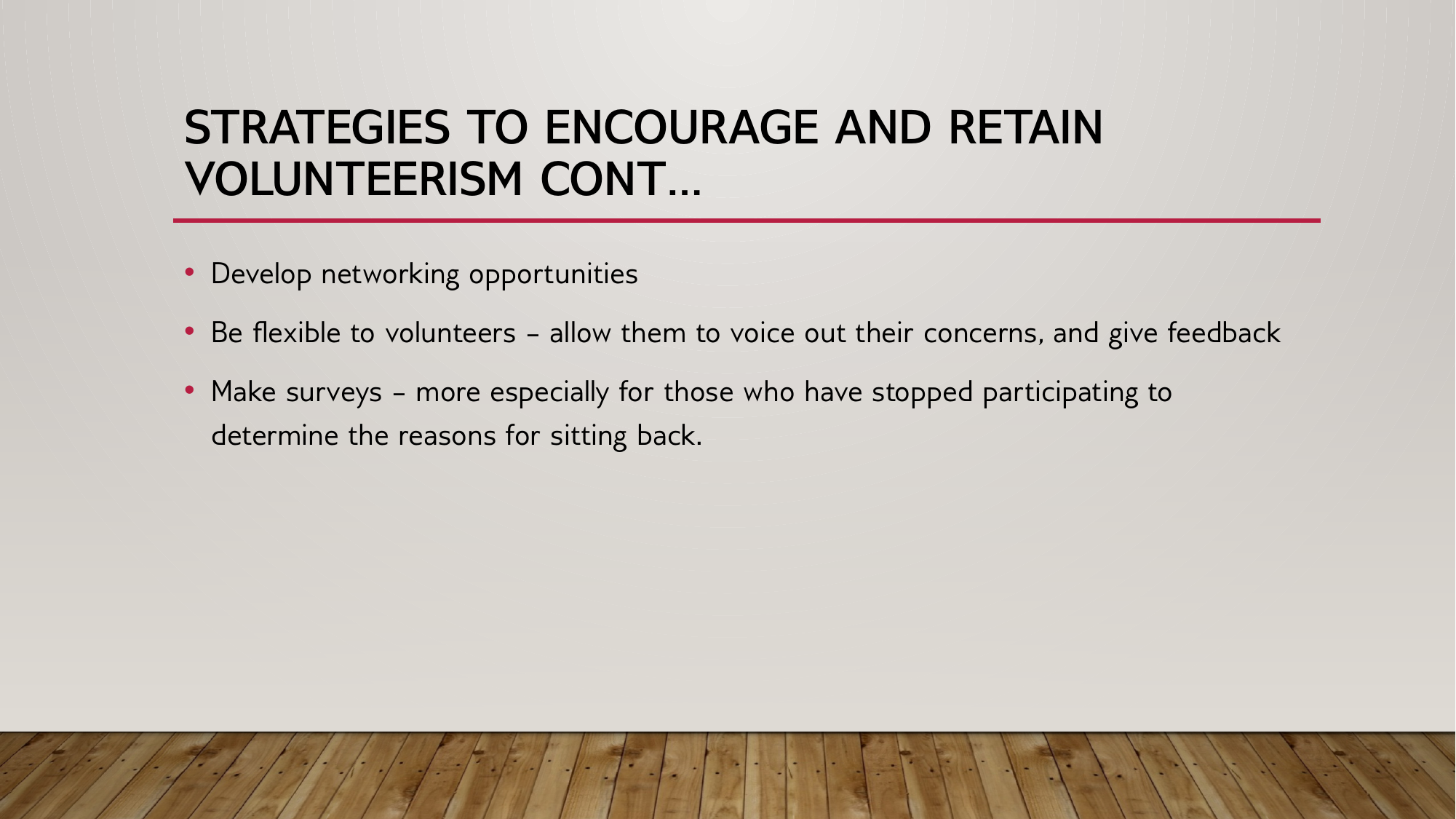

# STRATEGIES TO ENCOURAGE AND RETAIN VOLUNTEERISM Cont…
Develop networking opportunities
Be flexible to volunteers – allow them to voice out their concerns, and give feedback
Make surveys – more especially for those who have stopped participating to determine the reasons for sitting back.